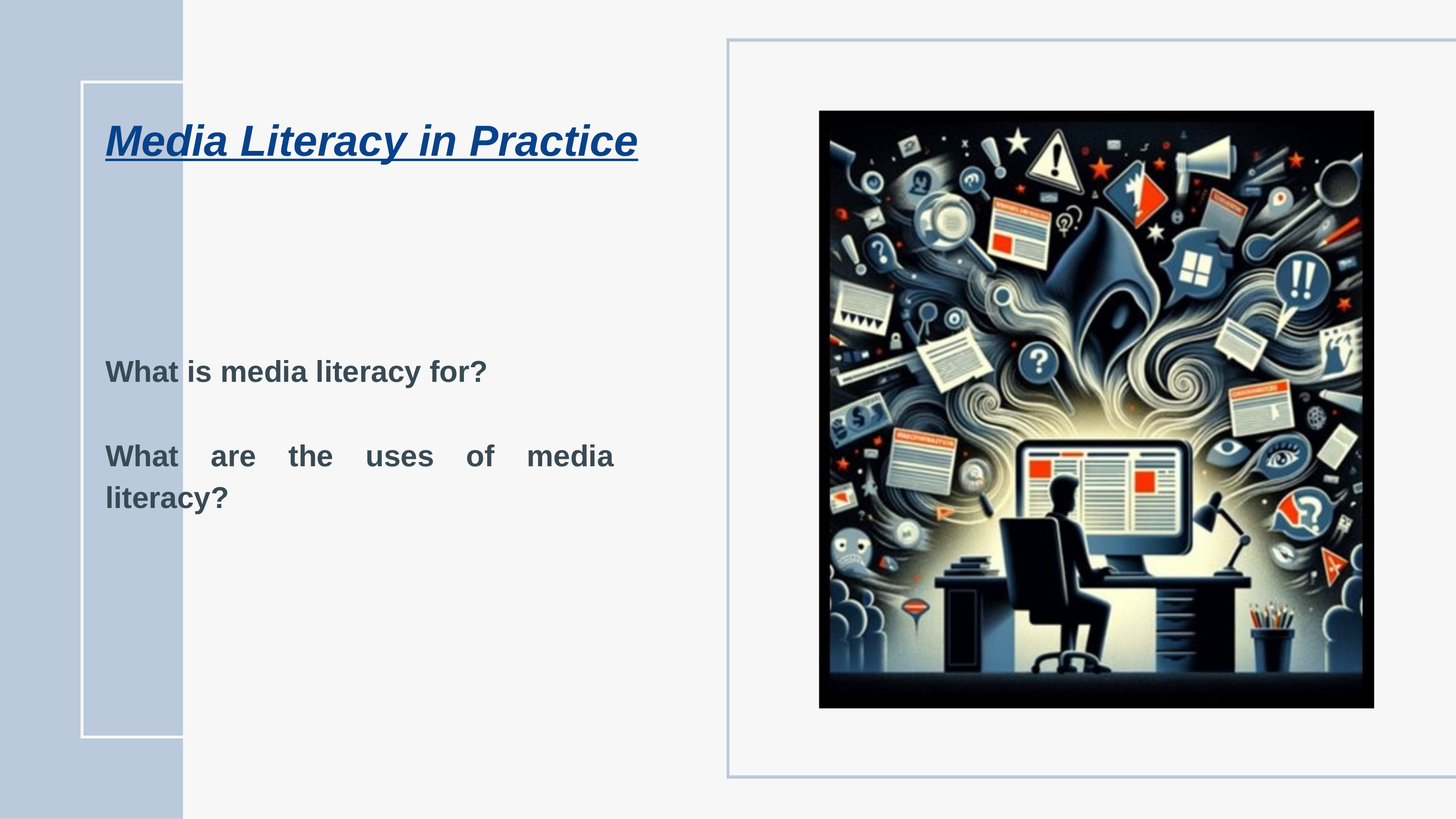

Media Literacy in Practice

What is media literacy for?​
​
What are the uses of media literacy?